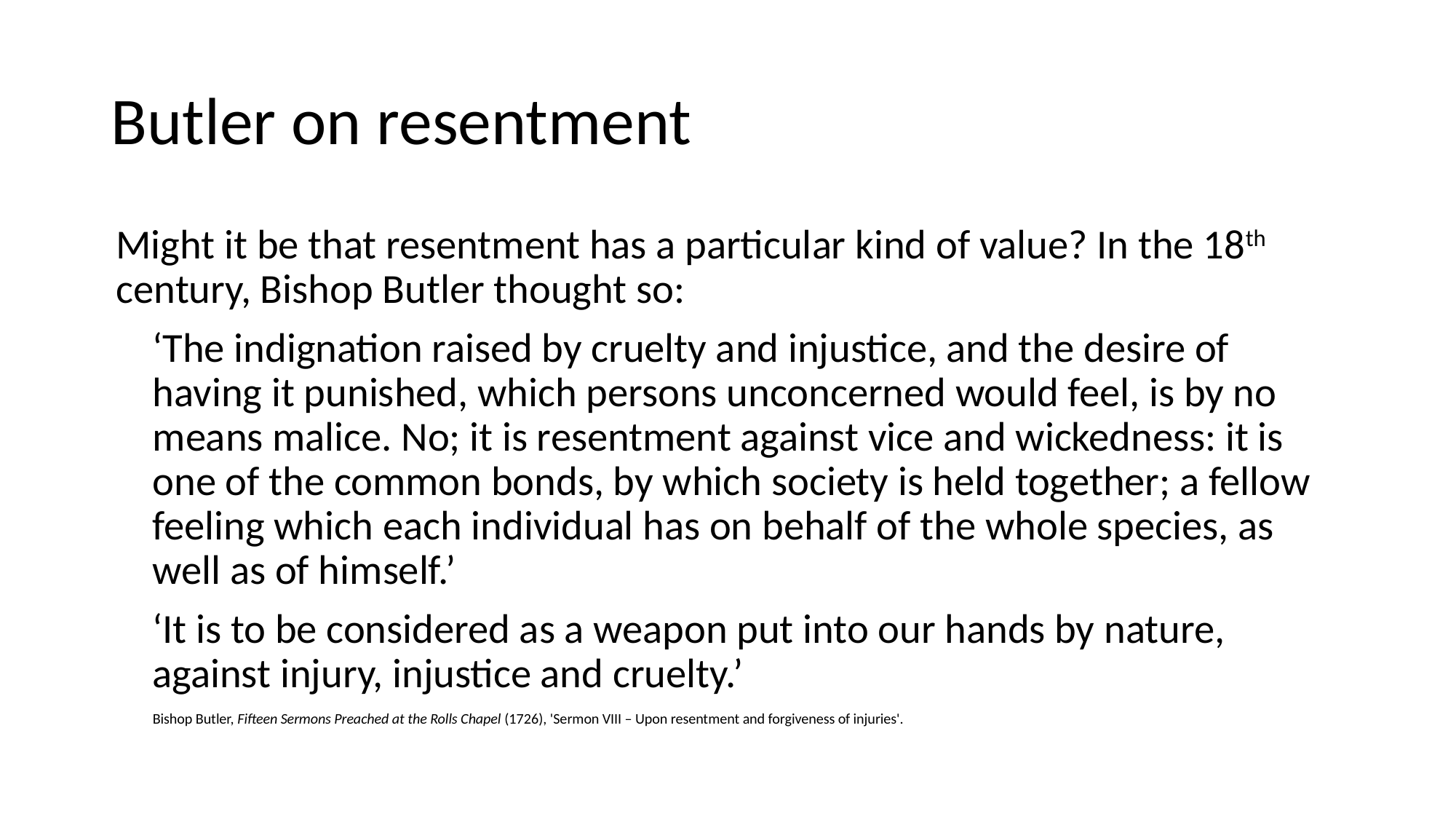

# Butler on resentment
Might it be that resentment has a particular kind of value? In the 18th century, Bishop Butler thought so:
‘The indignation raised by cruelty and injustice, and the desire of having it punished, which persons unconcerned would feel, is by no means malice. No; it is resentment against vice and wickedness: it is one of the common bonds, by which society is held together; a fellow feeling which each individual has on behalf of the whole species, as well as of himself.’
‘It is to be considered as a weapon put into our hands by nature, against injury, injustice and cruelty.’
Bishop Butler, Fifteen Sermons Preached at the Rolls Chapel (1726), 'Sermon VIII – Upon resentment and forgiveness of injuries'.